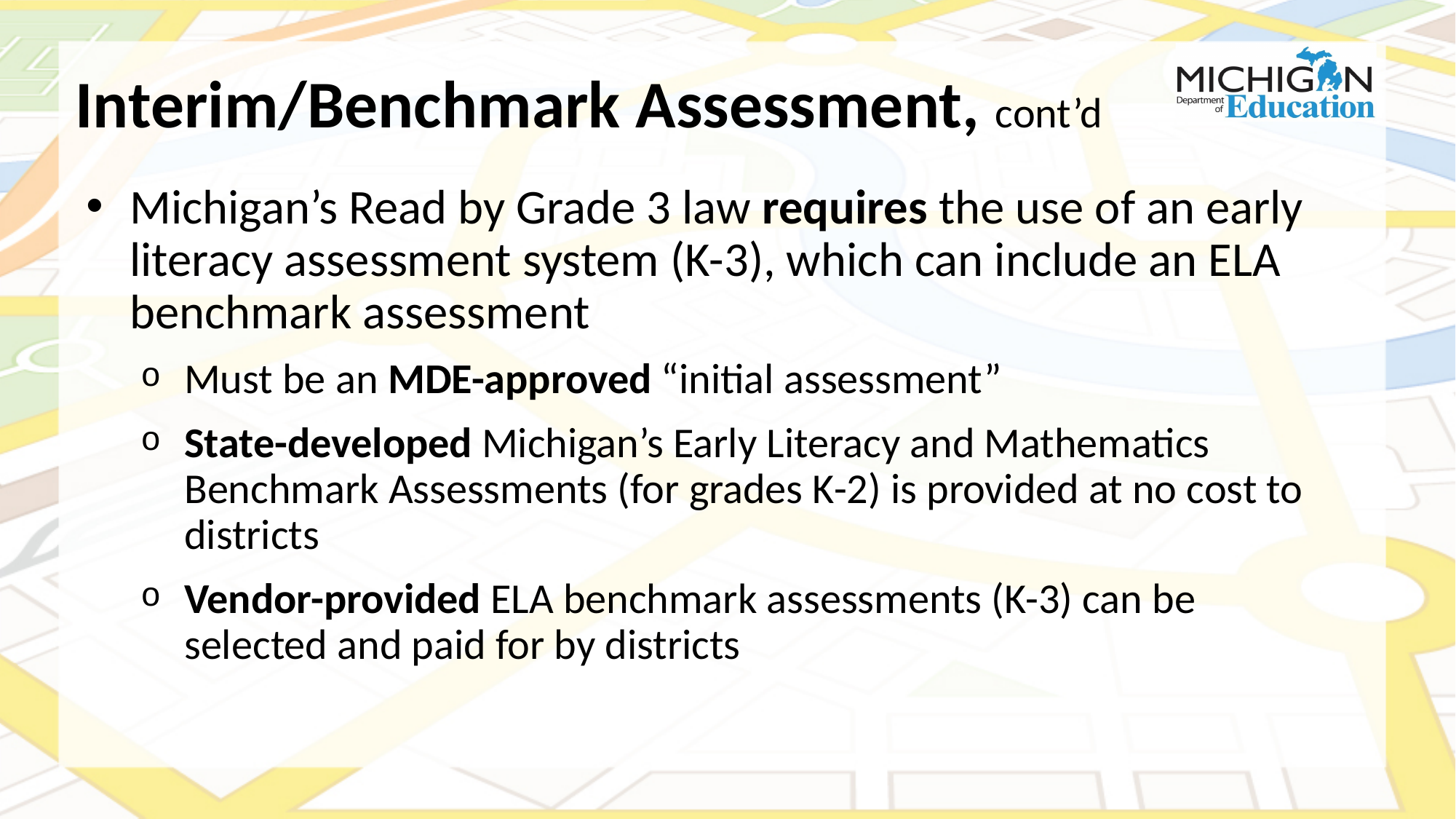

# Interim/Benchmark Assessment, cont’d
Michigan’s Read by Grade 3 law requires the use of an early literacy assessment system (K-3), which can include an ELA benchmark assessment
Must be an MDE-approved “initial assessment”
State-developed Michigan’s Early Literacy and Mathematics Benchmark Assessments (for grades K-2) is provided at no cost to districts
Vendor-provided ELA benchmark assessments (K-3) can be selected and paid for by districts